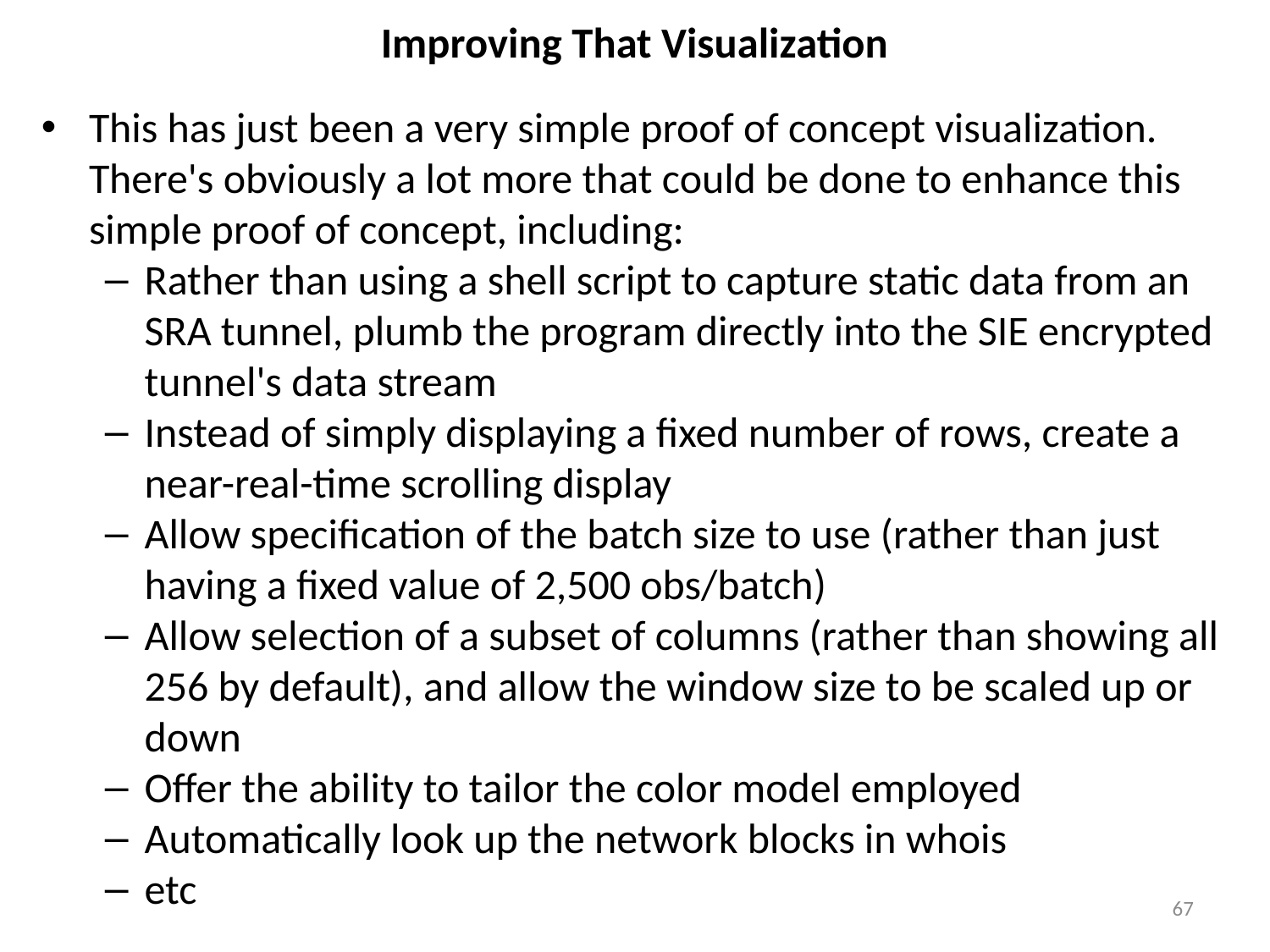

# Improving That Visualization
This has just been a very simple proof of concept visualization. There's obviously a lot more that could be done to enhance this simple proof of concept, including:
Rather than using a shell script to capture static data from an SRA tunnel, plumb the program directly into the SIE encrypted tunnel's data stream
Instead of simply displaying a fixed number of rows, create a near-real-time scrolling display
Allow specification of the batch size to use (rather than just having a fixed value of 2,500 obs/batch)
Allow selection of a subset of columns (rather than showing all 256 by default), and allow the window size to be scaled up or down
Offer the ability to tailor the color model employed
Automatically look up the network blocks in whois
etc
67